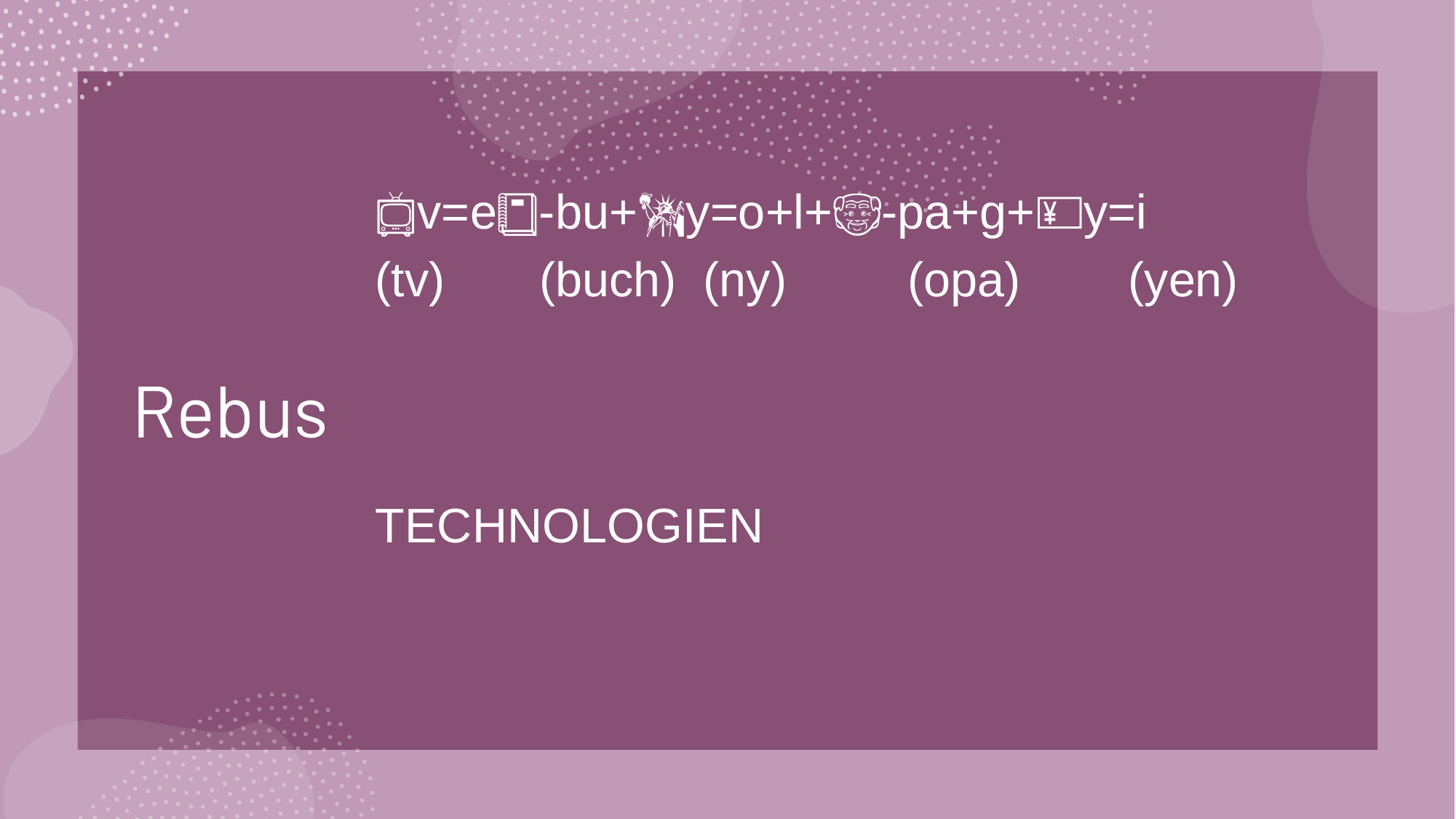

# Rebus
📺v=e📒-bu+🗽y=o+l+👴-pa+g+💴y=i
(tv)       (buch)  (ny)         (opa)        (yen)

TECHNOLOGIEN